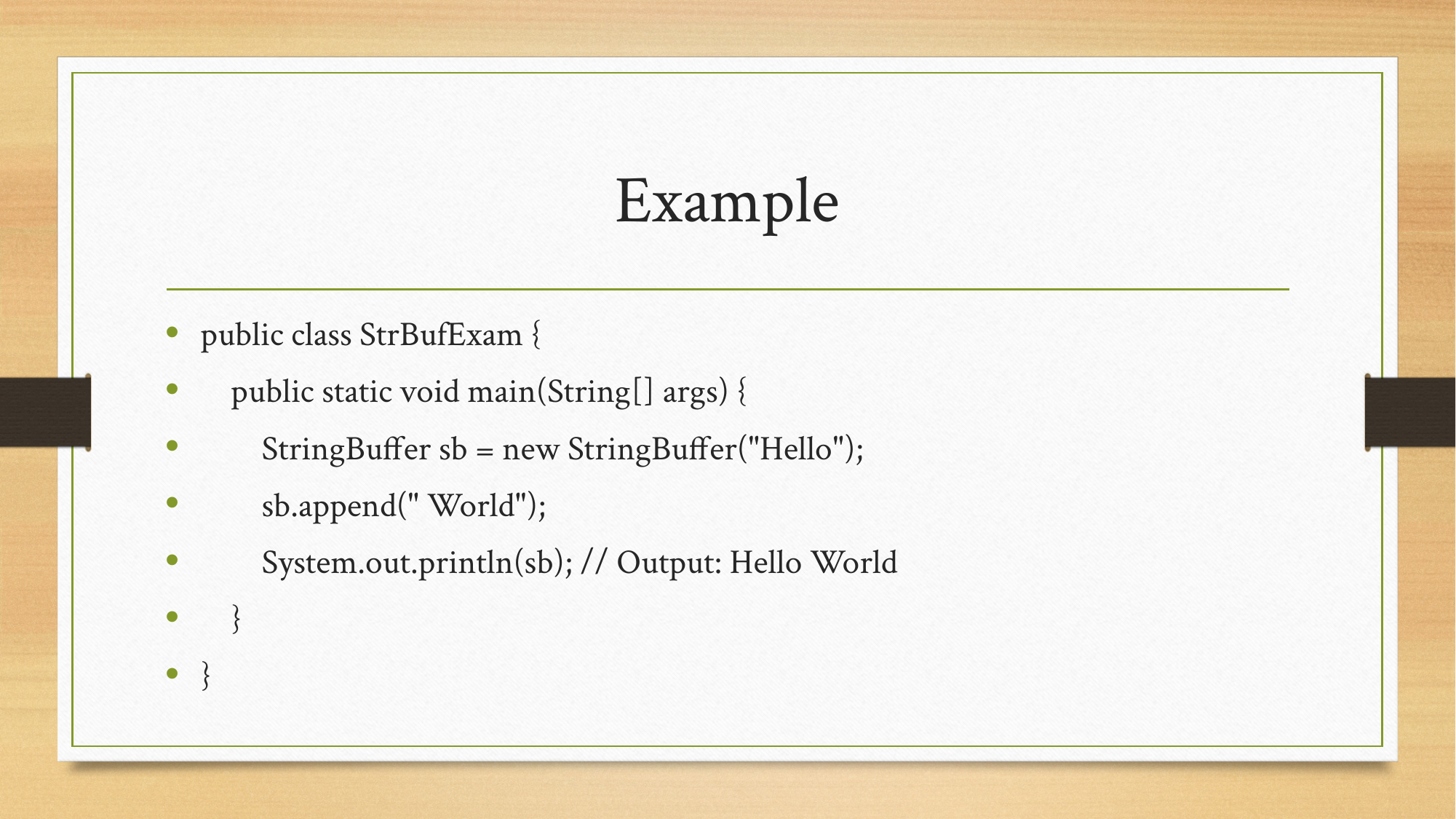

# Example
public class StrBufExam {
    public static void main(String[] args) {
        StringBuffer sb = new StringBuffer("Hello");
        sb.append(" World");
        System.out.println(sb); // Output: Hello World
    }
}